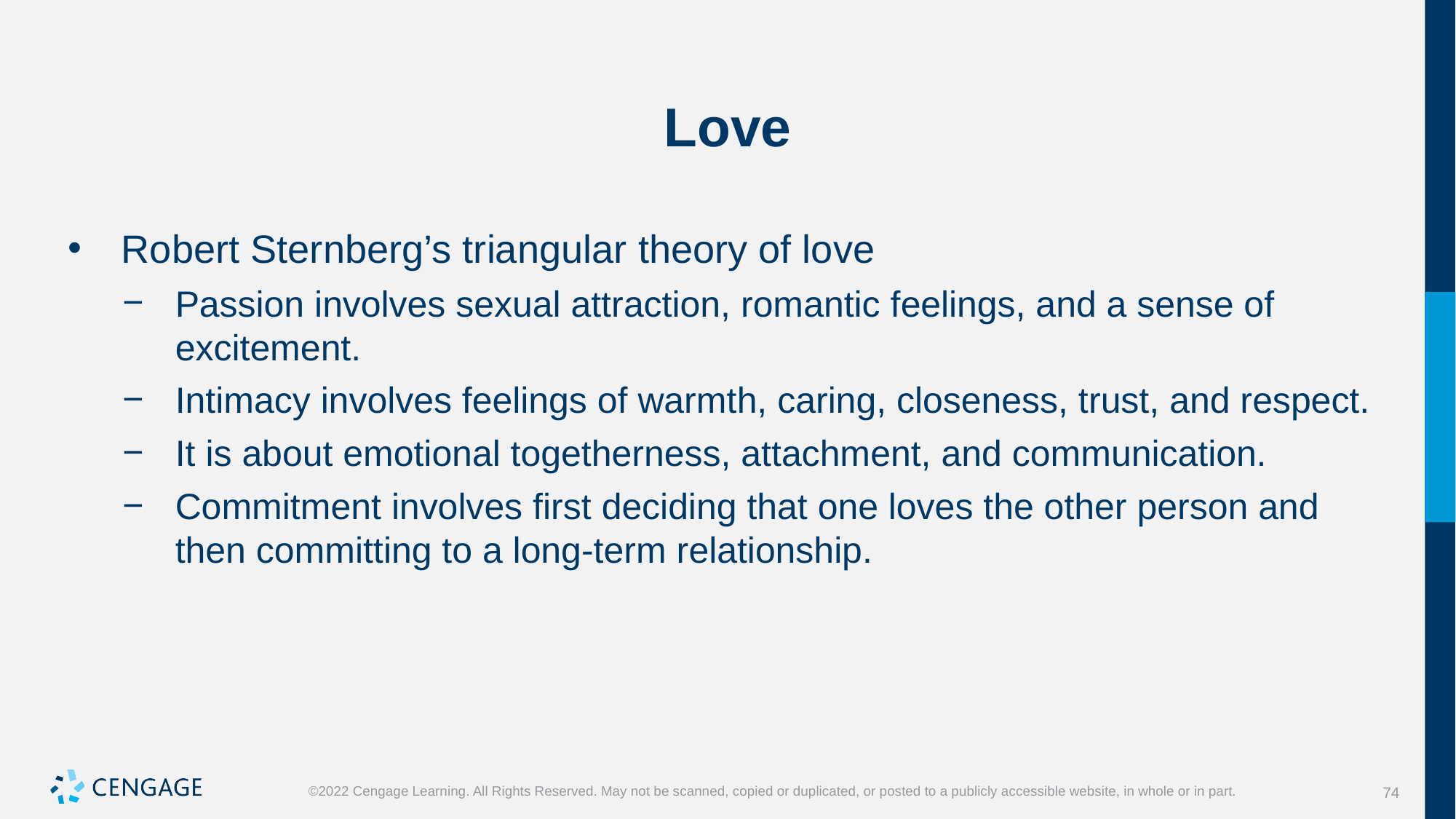

# Love
Robert Sternberg’s triangular theory of love
Passion involves sexual attraction, romantic feelings, and a sense of  excitement.
Intimacy involves feelings of warmth, caring, closeness, trust, and respect.
It is about emotional togetherness, attachment, and communication.
Commitment involves first deciding that one loves the other person and then committing to a long-term relationship.